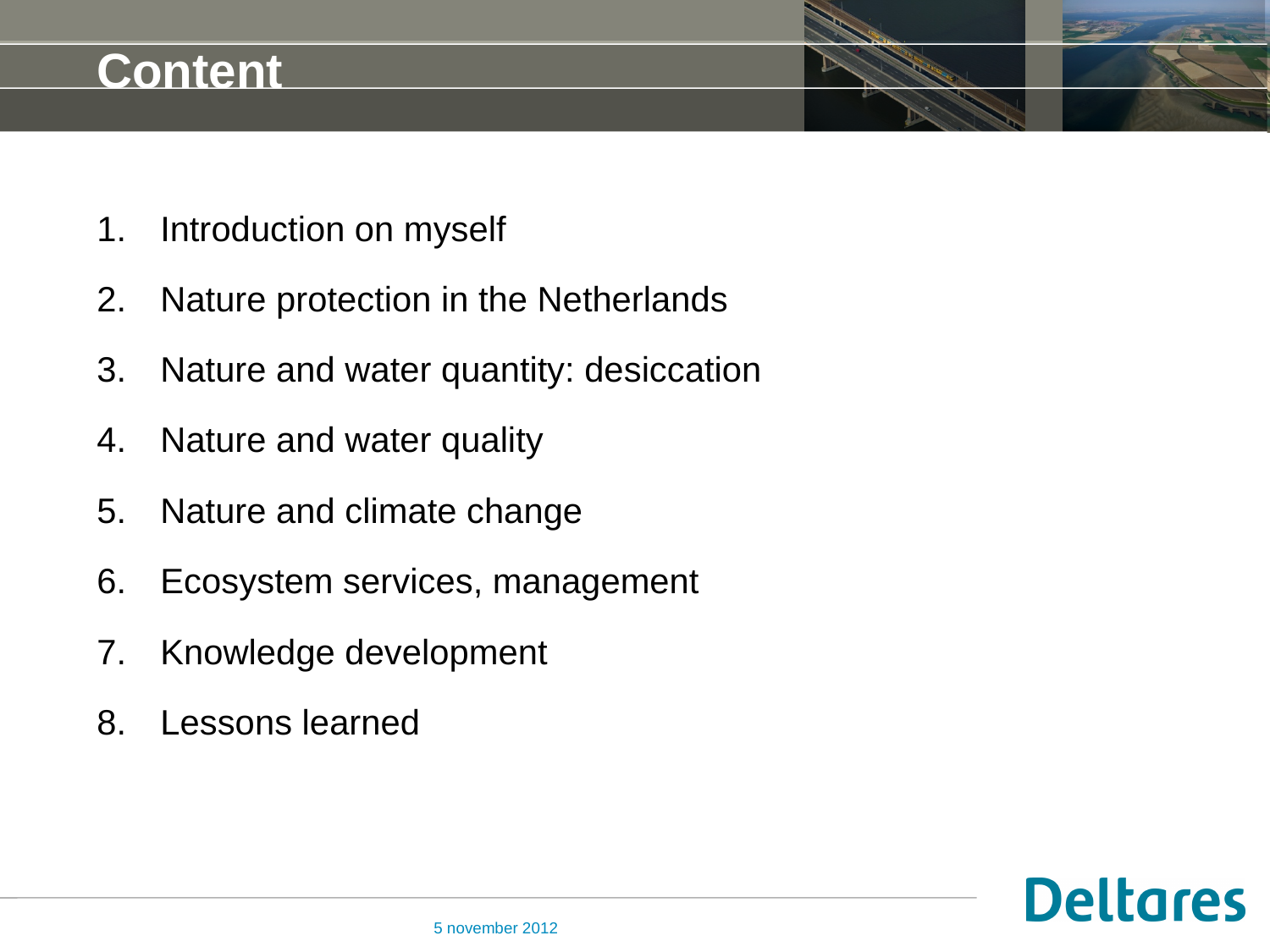

# Content
Introduction on myself
Nature protection in the Netherlands
Nature and water quantity: desiccation
Nature and water quality
Nature and climate change
Ecosystem services, management
Knowledge development
Lessons learned

5 november 2012